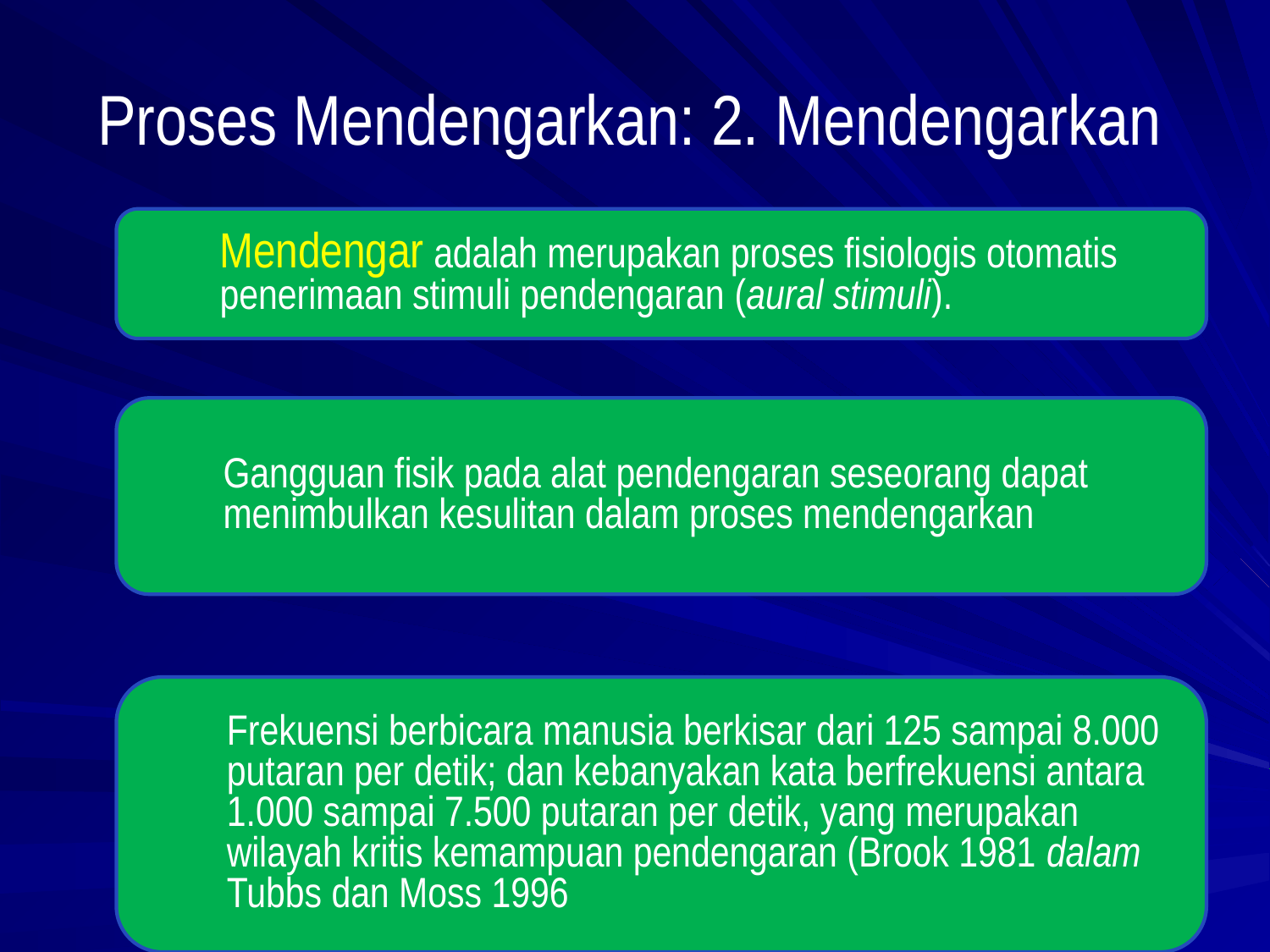

# Proses Mendengarkan: 2. Mendengarkan
	Mendengar adalah merupakan proses fisiologis otomatis penerimaan stimuli pendengaran (aural stimuli).
	Gangguan fisik pada alat pendengaran seseorang dapat menimbulkan kesulitan dalam proses mendengarkan
	Frekuensi berbicara manusia berkisar dari 125 sampai 8.000 putaran per detik; dan kebanyakan kata berfrekuensi antara 1.000 sampai 7.500 putaran per detik, yang merupakan wilayah kritis kemampuan pendengaran (Brook 1981 dalam Tubbs dan Moss 1996